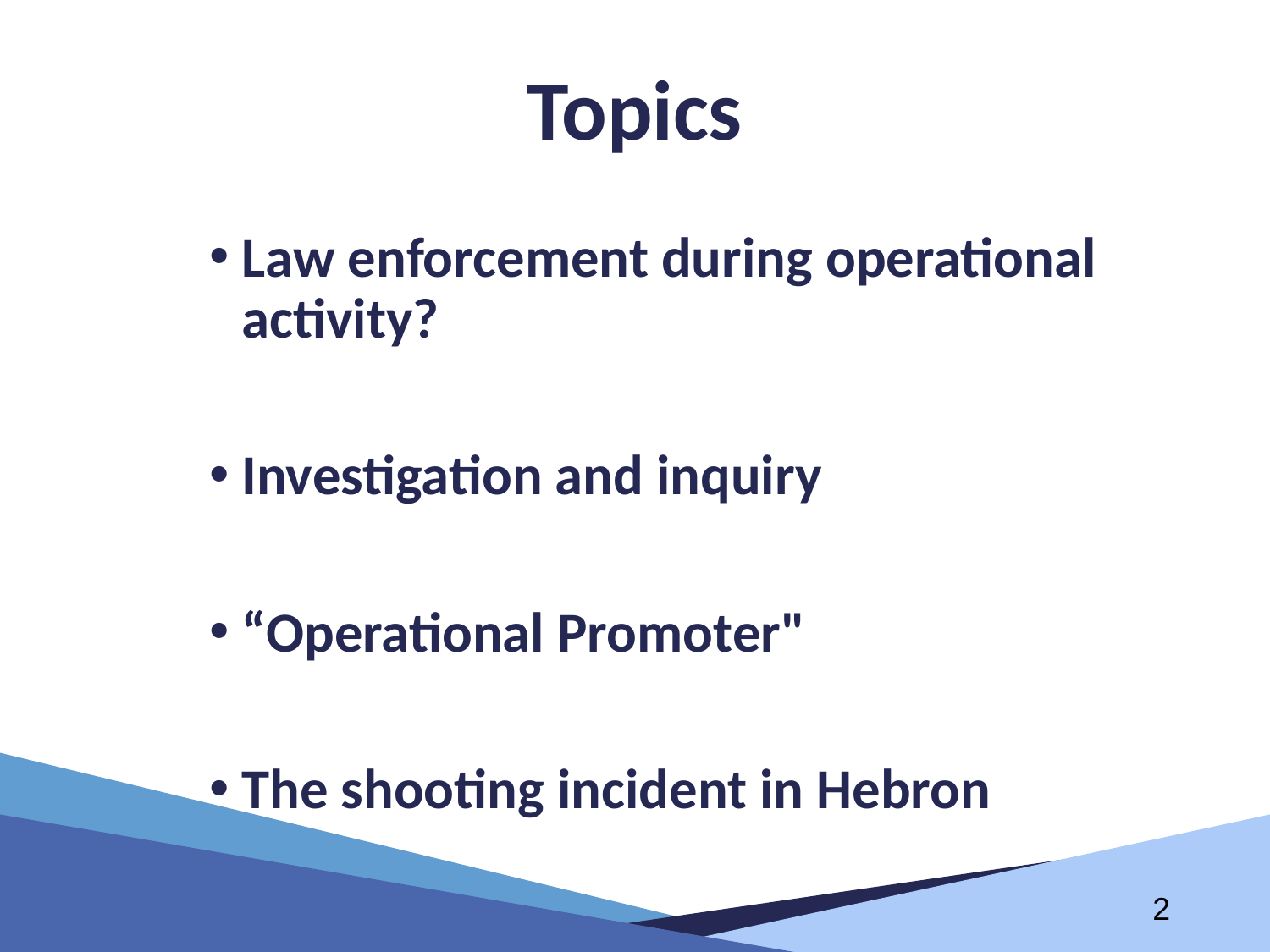

# Topics
Law enforcement during operational activity?

Investigation and inquiry

“Operational Promoter"

The shooting incident in Hebron
2